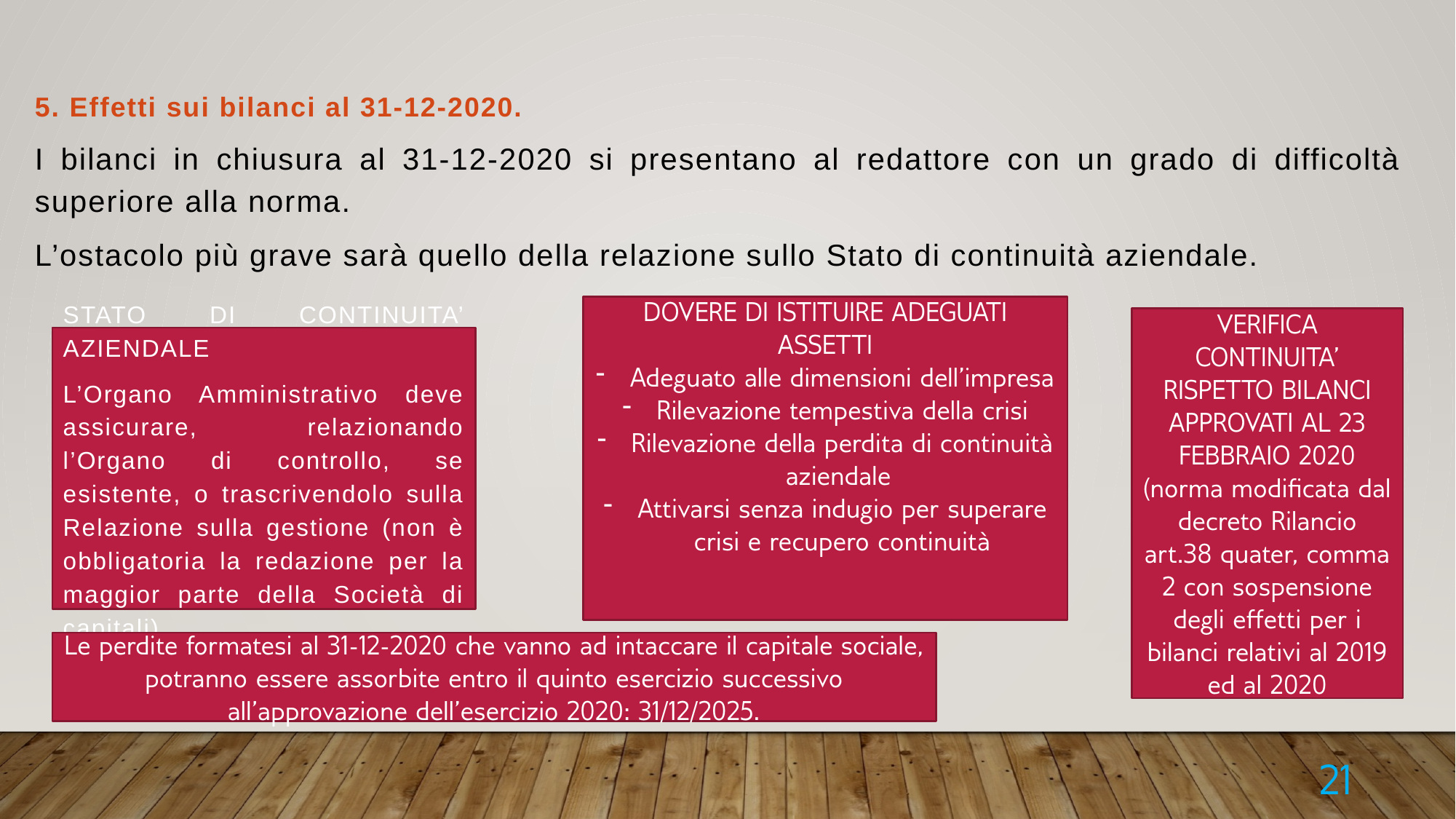

5. Effetti sui bilanci al 31-12-2020.
I bilanci in chiusura al 31-12-2020 si presentano al redattore con un grado di difficoltà superiore alla norma.
L’ostacolo più grave sarà quello della relazione sullo Stato di continuità aziendale.
DOVERE DI ISTITUIRE ADEGUATI ASSETTI
Adeguato alle dimensioni dell’impresa
Rilevazione tempestiva della crisi
Rilevazione della perdita di continuità aziendale
Attivarsi senza indugio per superare crisi e recupero continuità

VERIFICA CONTINUITA’ RISPETTO BILANCI APPROVATI AL 23 FEBBRAIO 2020
(norma modificata dal decreto Rilancio art.38 quater, comma 2 con sospensione degli effetti per i bilanci relativi al 2019 ed al 2020
STATO DI CONTINUITA’ AZIENDALE
L’Organo Amministrativo deve assicurare, relazionando l’Organo di controllo, se esistente, o trascrivendolo sulla Relazione sulla gestione (non è obbligatoria la redazione per la maggior parte della Società di capitali).
Le perdite formatesi al 31-12-2020 che vanno ad intaccare il capitale sociale, potranno essere assorbite entro il quinto esercizio successivo all’approvazione dell’esercizio 2020: 31/12/2025.
21